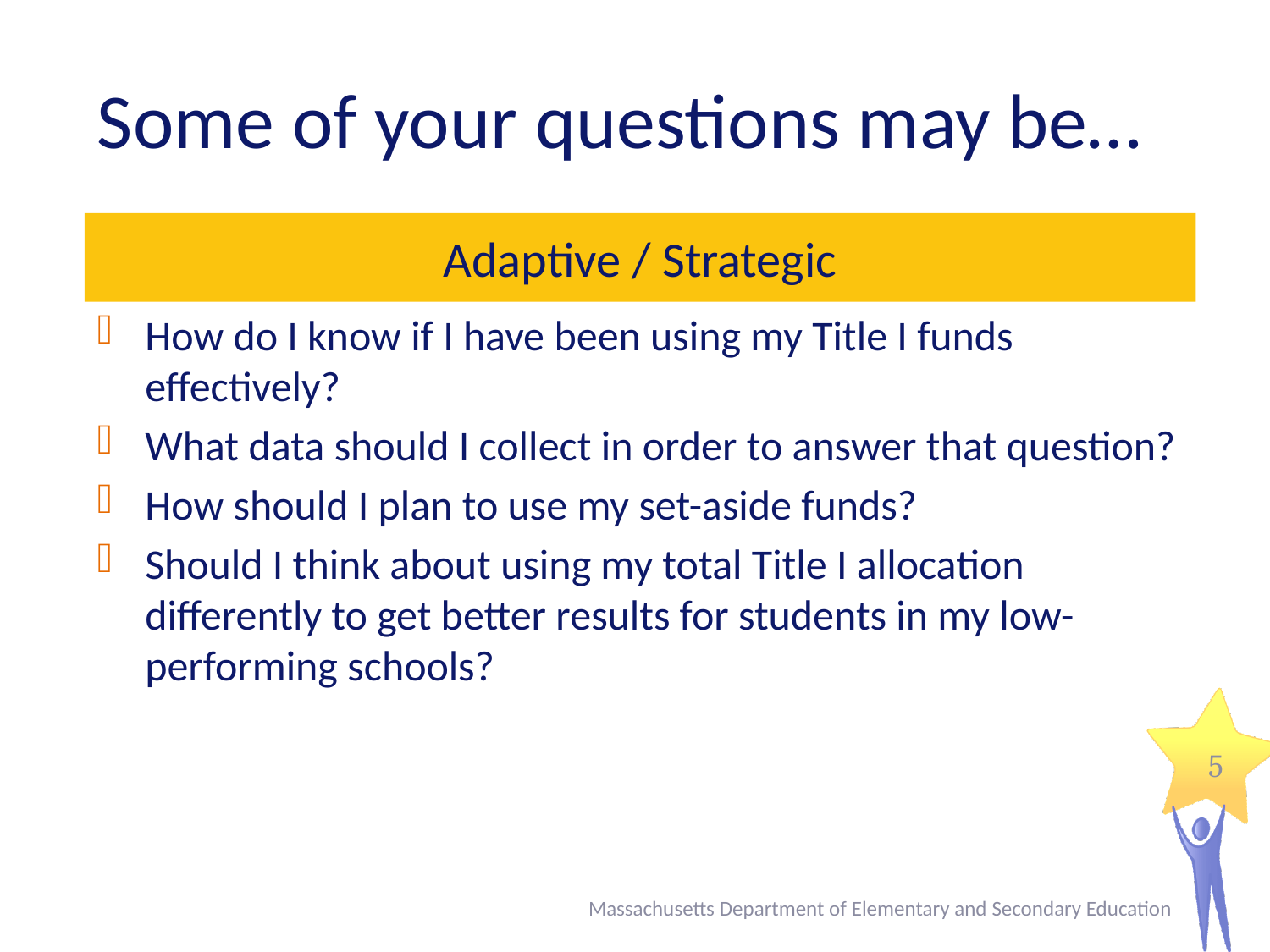

# Some of your questions may be…
Adaptive / Strategic
How do I know if I have been using my Title I funds effectively?
What data should I collect in order to answer that question?
How should I plan to use my set-aside funds?
Should I think about using my total Title I allocation differently to get better results for students in my low- performing schools?

5
Massachusetts Department of Elementary and Secondary Education